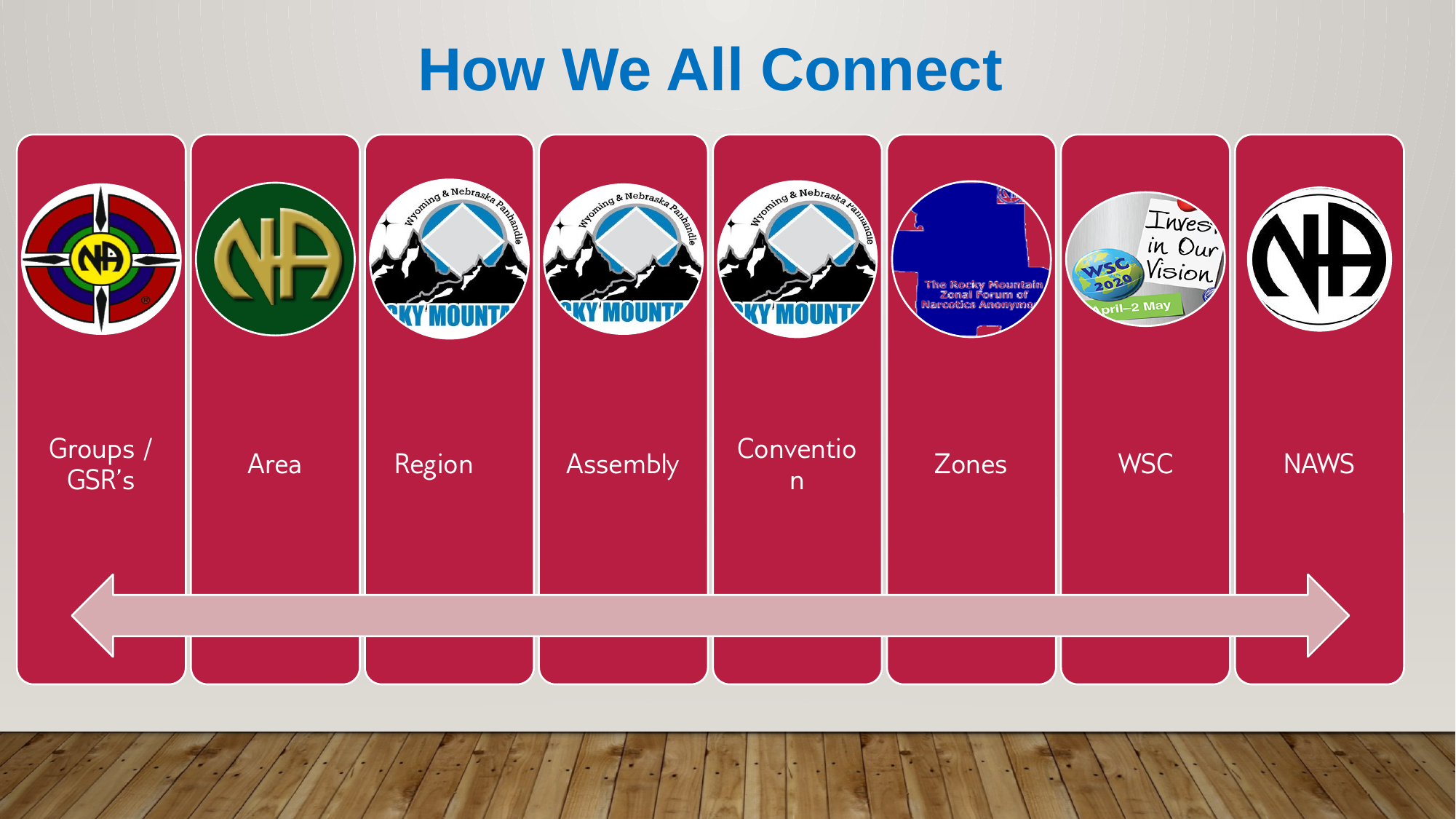

How We All Connect
Groups / GSR’s
Area
Region
Assembly
Convention
Zones
WSC
NAWS